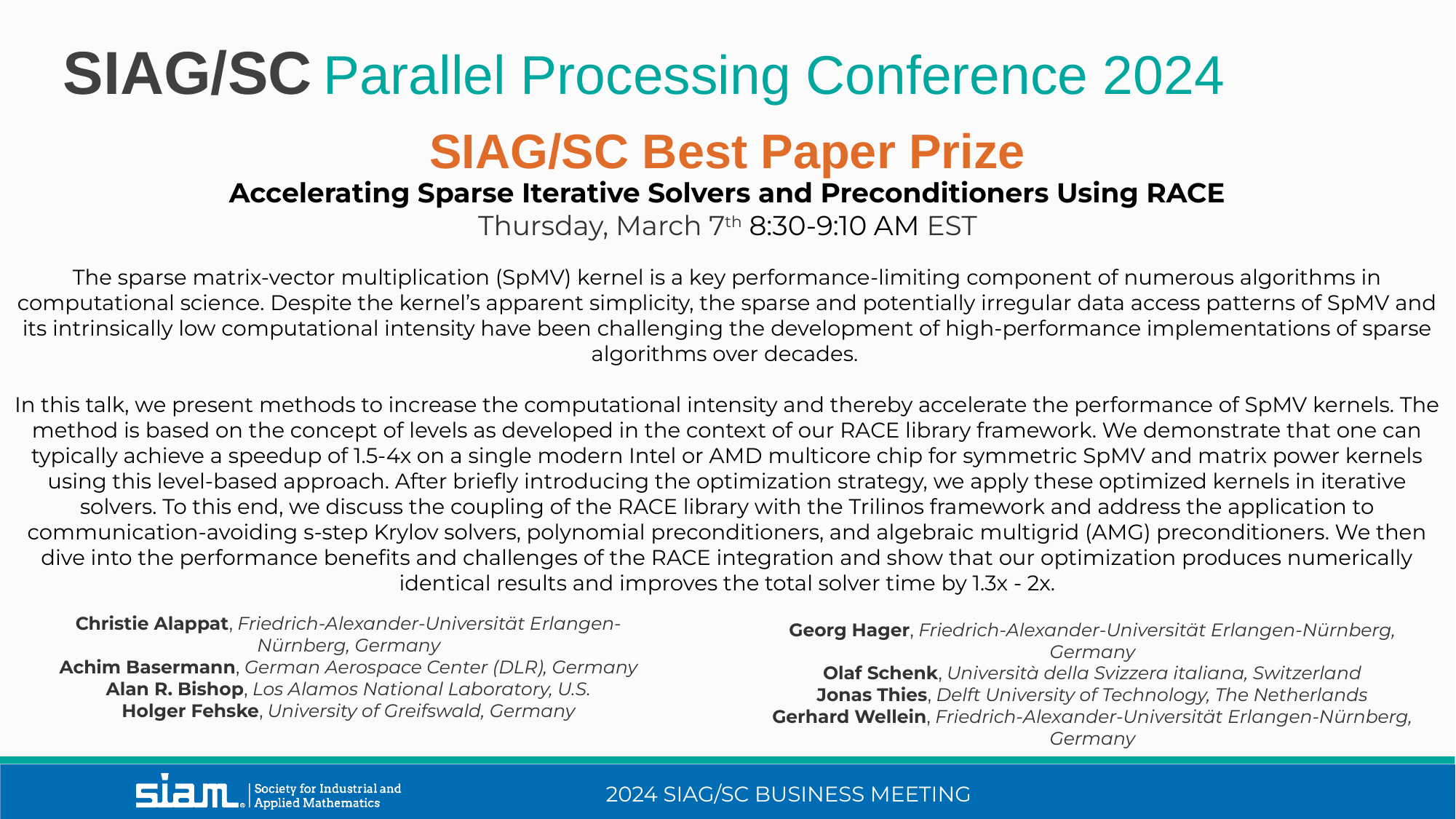

SIAG/SC Parallel Processing Conference 2024
SIAG/SC Best Paper Prize
Accelerating Sparse Iterative Solvers and Preconditioners Using RACE
Thursday, March 7th 8:30-9:10 AM EST
The sparse matrix-vector multiplication (SpMV) kernel is a key performance-limiting component of numerous algorithms in computational science. Despite the kernel’s apparent simplicity, the sparse and potentially irregular data access patterns of SpMV and its intrinsically low computational intensity have been challenging the development of high-performance implementations of sparse algorithms over decades.

In this talk, we present methods to increase the computational intensity and thereby accelerate the performance of SpMV kernels. The method is based on the concept of levels as developed in the context of our RACE library framework. We demonstrate that one can typically achieve a speedup of 1.5-4x on a single modern Intel or AMD multicore chip for symmetric SpMV and matrix power kernels using this level-based approach. After briefly introducing the optimization strategy, we apply these optimized kernels in iterative solvers. To this end, we discuss the coupling of the RACE library with the Trilinos framework and address the application to communication-avoiding s-step Krylov solvers, polynomial preconditioners, and algebraic multigrid (AMG) preconditioners. We then dive into the performance benefits and challenges of the RACE integration and show that our optimization produces numerically identical results and improves the total solver time by 1.3x - 2x.
Christie Alappat, Friedrich-Alexander-Universität Erlangen-Nürnberg, Germany
Achim Basermann, German Aerospace Center (DLR), Germany
Alan R. Bishop, Los Alamos National Laboratory, U.S.
Holger Fehske, University of Greifswald, Germany
Georg Hager, Friedrich-Alexander-Universität Erlangen-Nürnberg, Germany
Olaf Schenk, Università della Svizzera italiana, Switzerland
Jonas Thies, Delft University of Technology, The Netherlands
Gerhard Wellein, Friedrich-Alexander-Universität Erlangen-Nürnberg, Germany

2024 SIAG/sc Business meeting